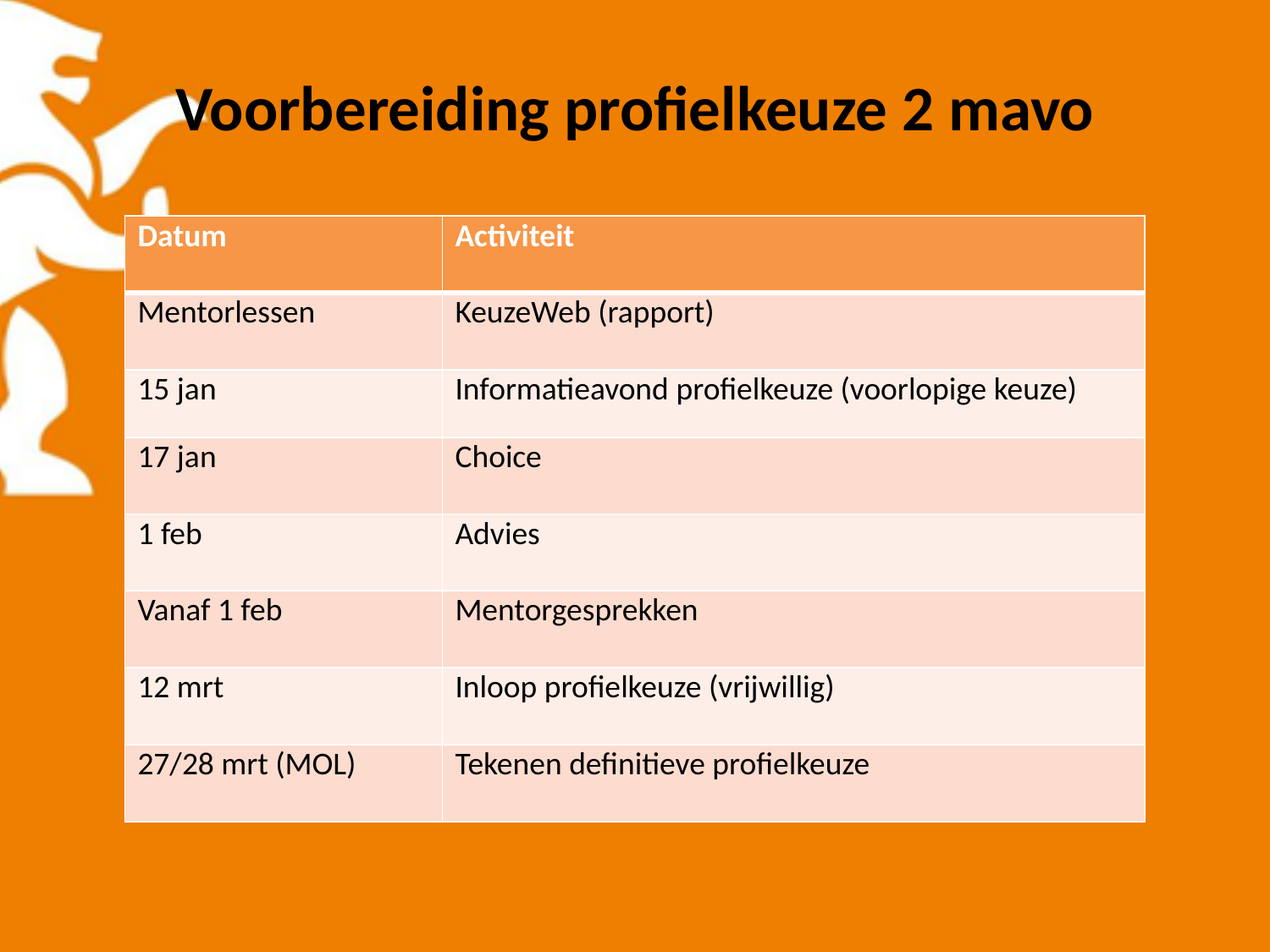

# Voorbereiding profielkeuze 2 mavo
| Datum | Activiteit |
| --- | --- |
| Mentorlessen | KeuzeWeb (rapport) |
| 15 jan | Informatieavond profielkeuze (voorlopige keuze) |
| 17 jan | Choice |
| 1 feb | Advies |
| Vanaf 1 feb | Mentorgesprekken |
| 12 mrt | Inloop profielkeuze (vrijwillig) |
| 27/28 mrt (MOL) | Tekenen definitieve profielkeuze |